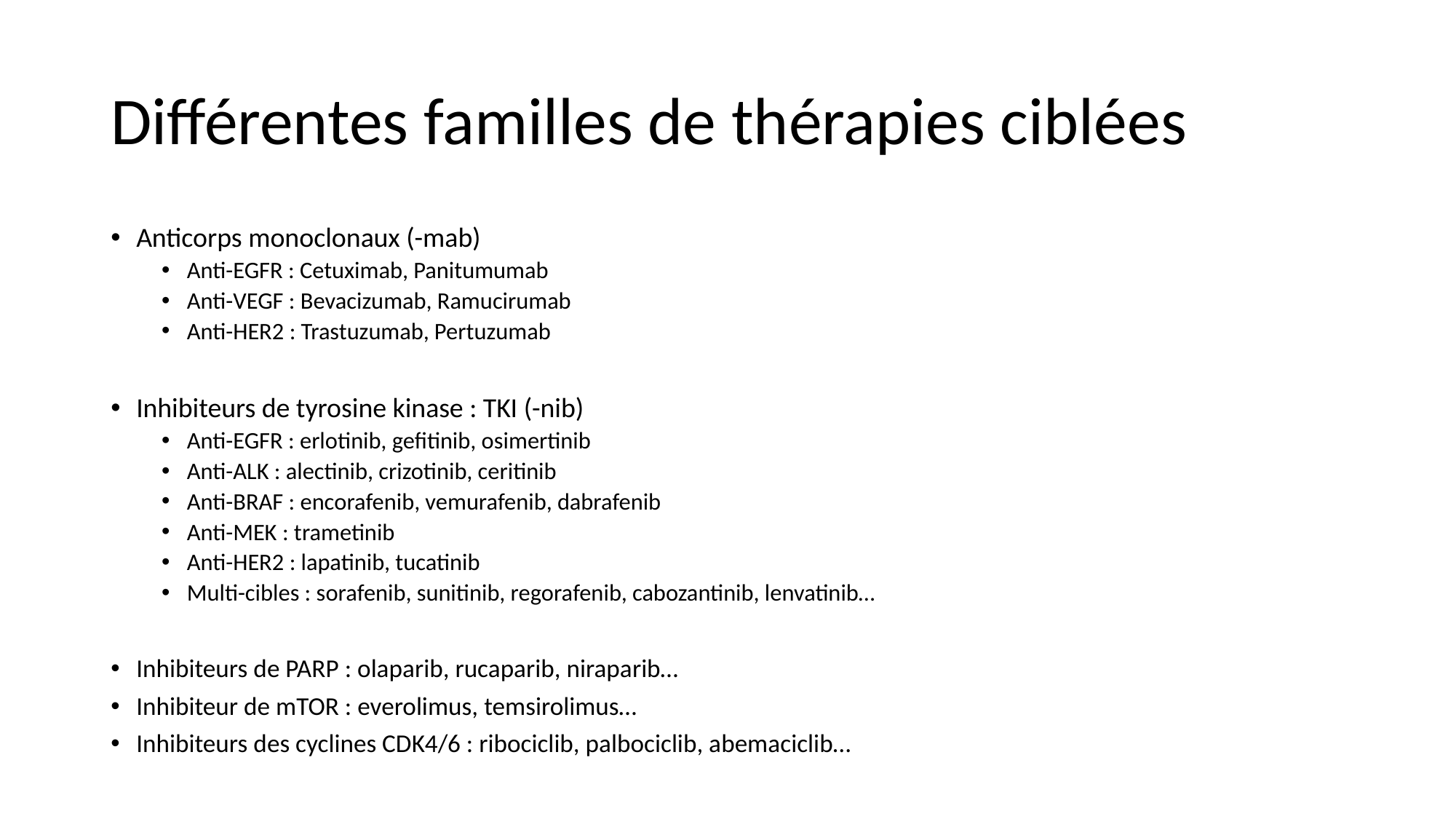

# Différentes familles de thérapies ciblées
Anticorps monoclonaux (-mab)
Anti-EGFR : Cetuximab, Panitumumab
Anti-VEGF : Bevacizumab, Ramucirumab
Anti-HER2 : Trastuzumab, Pertuzumab

Inhibiteurs de tyrosine kinase : TKI (-nib)
Anti-EGFR : erlotinib, gefitinib, osimertinib
Anti-ALK : alectinib, crizotinib, ceritinib
Anti-BRAF : encorafenib, vemurafenib, dabrafenib
Anti-MEK : trametinib
Anti-HER2 : lapatinib, tucatinib
Multi-cibles : sorafenib, sunitinib, regorafenib, cabozantinib, lenvatinib…

Inhibiteurs de PARP : olaparib, rucaparib, niraparib…
Inhibiteur de mTOR : everolimus, temsirolimus…
Inhibiteurs des cyclines CDK4/6 : ribociclib, palbociclib, abemaciclib…